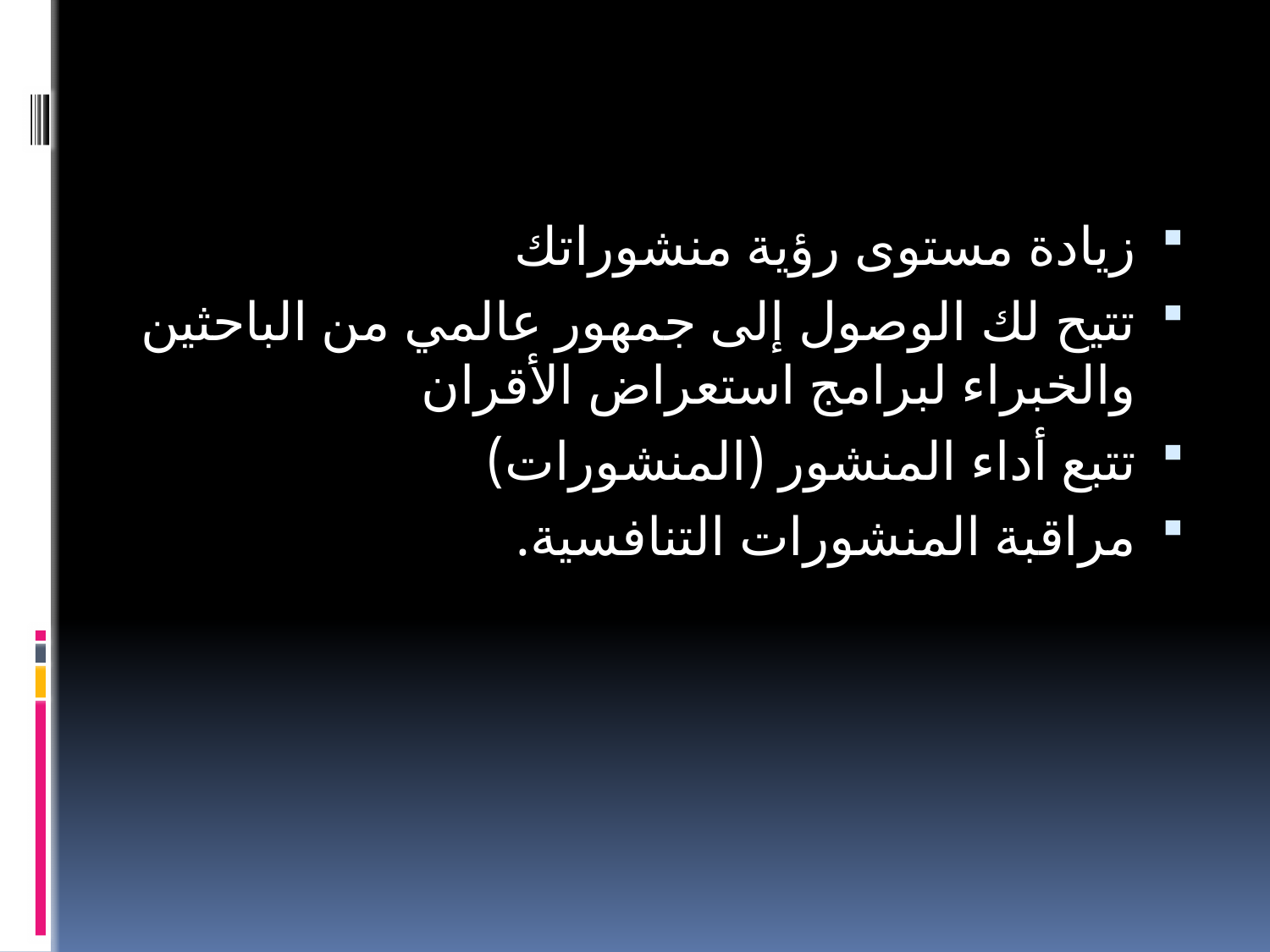

#
زيادة مستوى رؤية منشوراتك
تتيح لك الوصول إلى جمهور عالمي من الباحثين والخبراء لبرامج استعراض الأقران
تتبع أداء المنشور (المنشورات)
مراقبة المنشورات التنافسية.